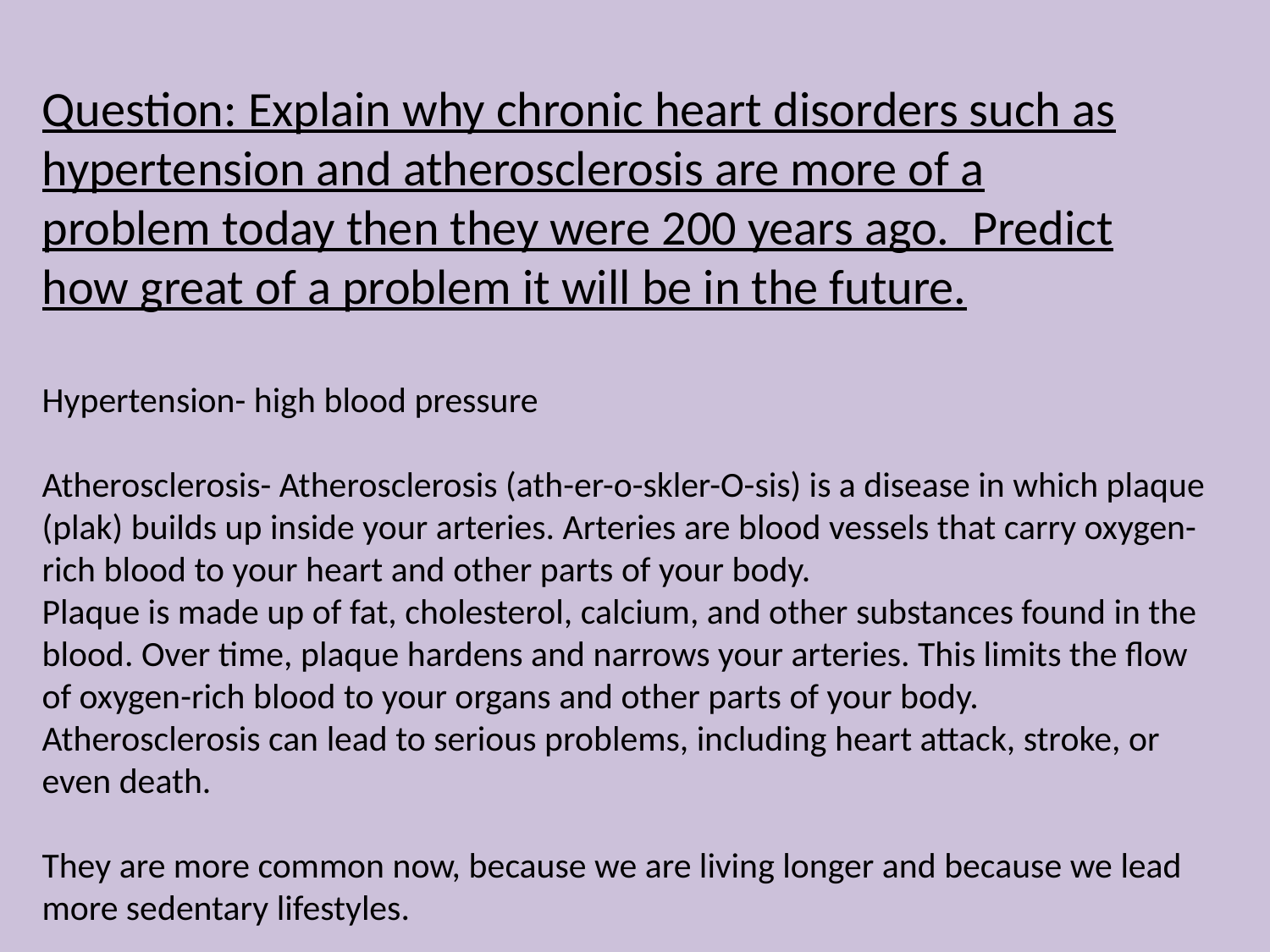

Question: Explain why chronic heart disorders such as hypertension and atherosclerosis are more of a problem today then they were 200 years ago.  Predict how great of a problem it will be in the future.
Hypertension- high blood pressure

Atherosclerosis- Atherosclerosis (ath-er-o-skler-O-sis) is a disease in which plaque (plak) builds up inside your arteries. Arteries are blood vessels that carry oxygen-rich blood to your heart and other parts of your body.
Plaque is made up of fat, cholesterol, calcium, and other substances found in the blood. Over time, plaque hardens and narrows your arteries. This limits the flow of oxygen-rich blood to your organs and other parts of your body.
Atherosclerosis can lead to serious problems, including heart attack, stroke, or even death.

They are more common now, because we are living longer and because we lead more sedentary lifestyles.